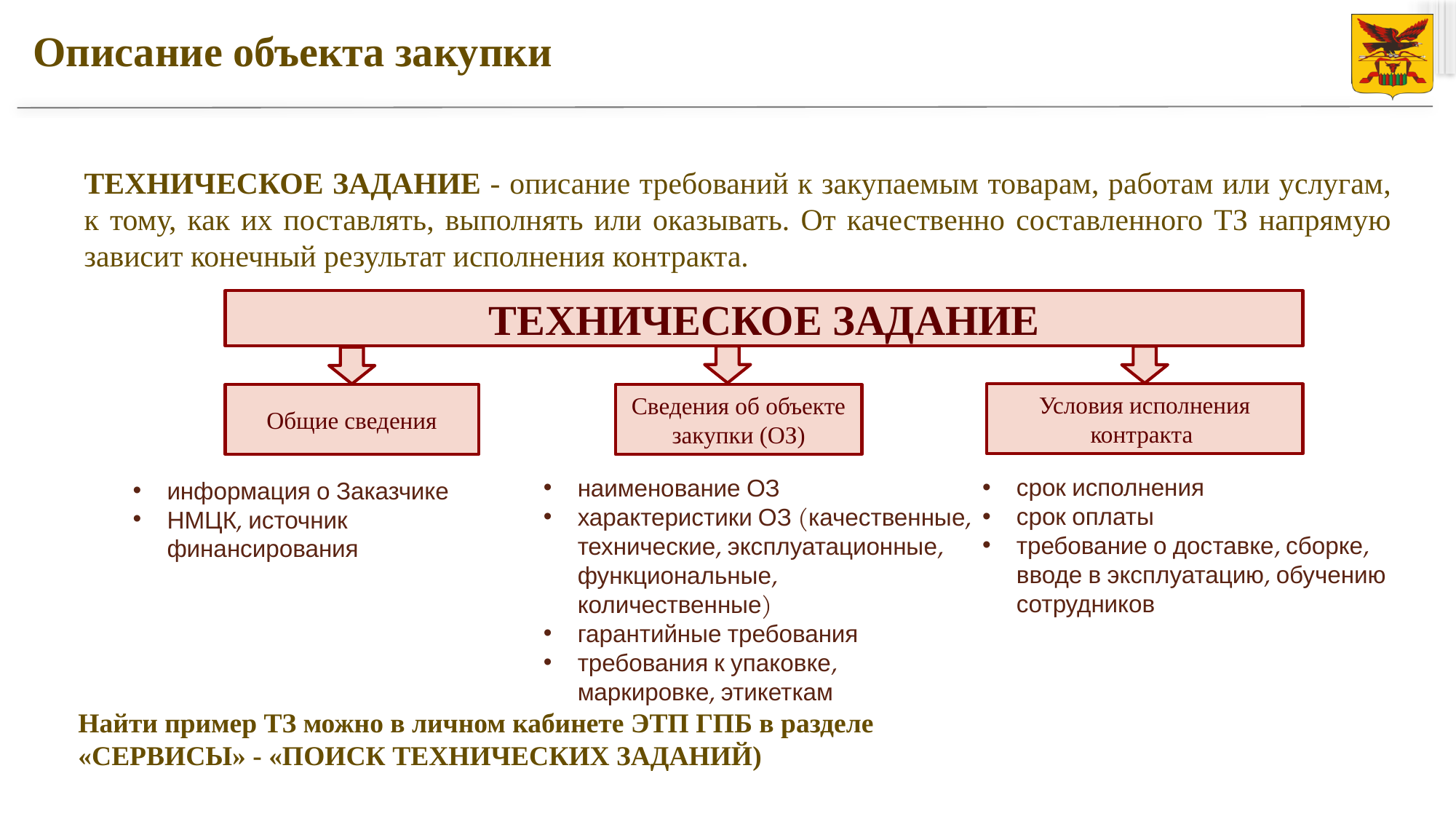

# Описание объекта закупки
ТЕХНИЧЕСКОЕ ЗАДАНИЕ - описание требований к закупаемым товарам, работам или услугам, к тому, как их поставлять, выполнять или оказывать. От качественно составленного ТЗ напрямую зависит конечный результат исполнения контракта.
ТЕХНИЧЕСКОЕ ЗАДАНИЕ

Условия исполнения контракта
Общие сведения
Сведения об объекте закупки (ОЗ)
срок исполнения
срок оплаты
требование о доставке, сборке, вводе в эксплуатацию, обучению сотрудников

наименование ОЗ
характеристики ОЗ (качественные, технические, эксплуатационные, функциональные, количественные)
гарантийные требования
требования к упаковке, маркировке, этикеткам
информация о Заказчике
НМЦК, источник финансирования
Найти пример ТЗ можно в личном кабинете ЭТП ГПБ в разделе
«СЕРВИСЫ» - «ПОИСК ТЕХНИЧЕСКИХ ЗАДАНИЙ)